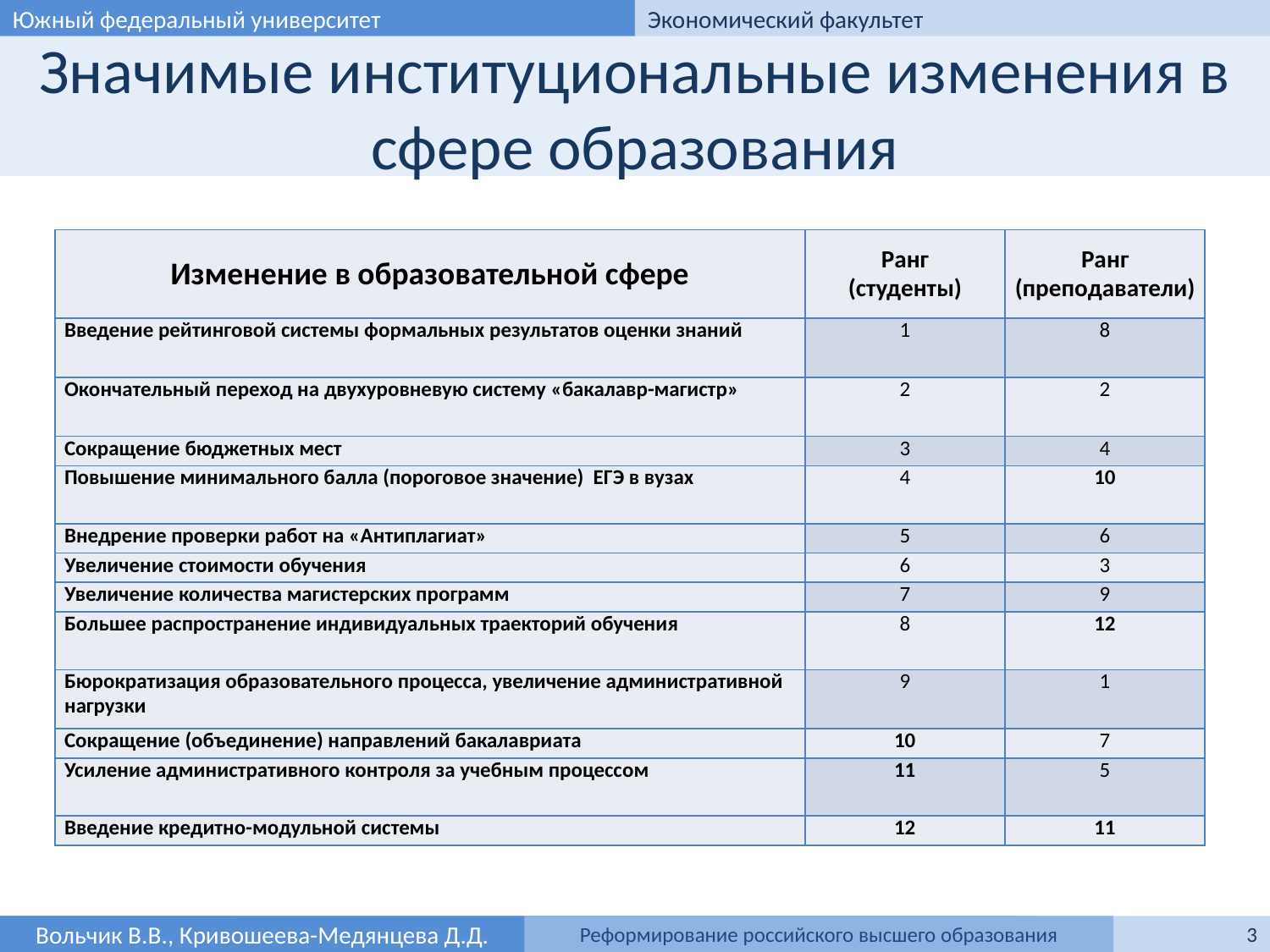

Южный федеральный университет
Экономический факультет
# Значимые институциональные изменения в сфере образования

| Изменение в образовательной сфере | Ранг (студенты) | Ранг (преподаватели) |
| --- | --- | --- |
| Введение рейтинговой системы формальных результатов оценки знаний | 1 | 8 |
| Окончательный переход на двухуровневую систему «бакалавр-магистр» | 2 | 2 |
| Сокращение бюджетных мест | 3 | 4 |
| Повышение минимального балла (пороговое значение) ЕГЭ в вузах | 4 | 10 |
| Внедрение проверки работ на «Антиплагиат» | 5 | 6 |
| Увеличение стоимости обучения | 6 | 3 |
| Увеличение количества магистерских программ | 7 | 9 |
| Большее распространение индивидуальных траекторий обучения | 8 | 12 |
| Бюрократизация образовательного процесса, увеличение административной нагрузки | 9 | 1 |
| Сокращение (объединение) направлений бакалавриата | 10 | 7 |
| Усиление административного контроля за учебным процессом | 11 | 5 |
| Введение кредитно-модульной системы | 12 | 11 |
Вольчик В.В.
Вольчик В.В., Кривошеева-Медянцева Д.Д.
Трансформация российской сферы образования и институциональные ловушки
Импорт институтов и адаптивное поведение
3
Реформирование российского высшего образования